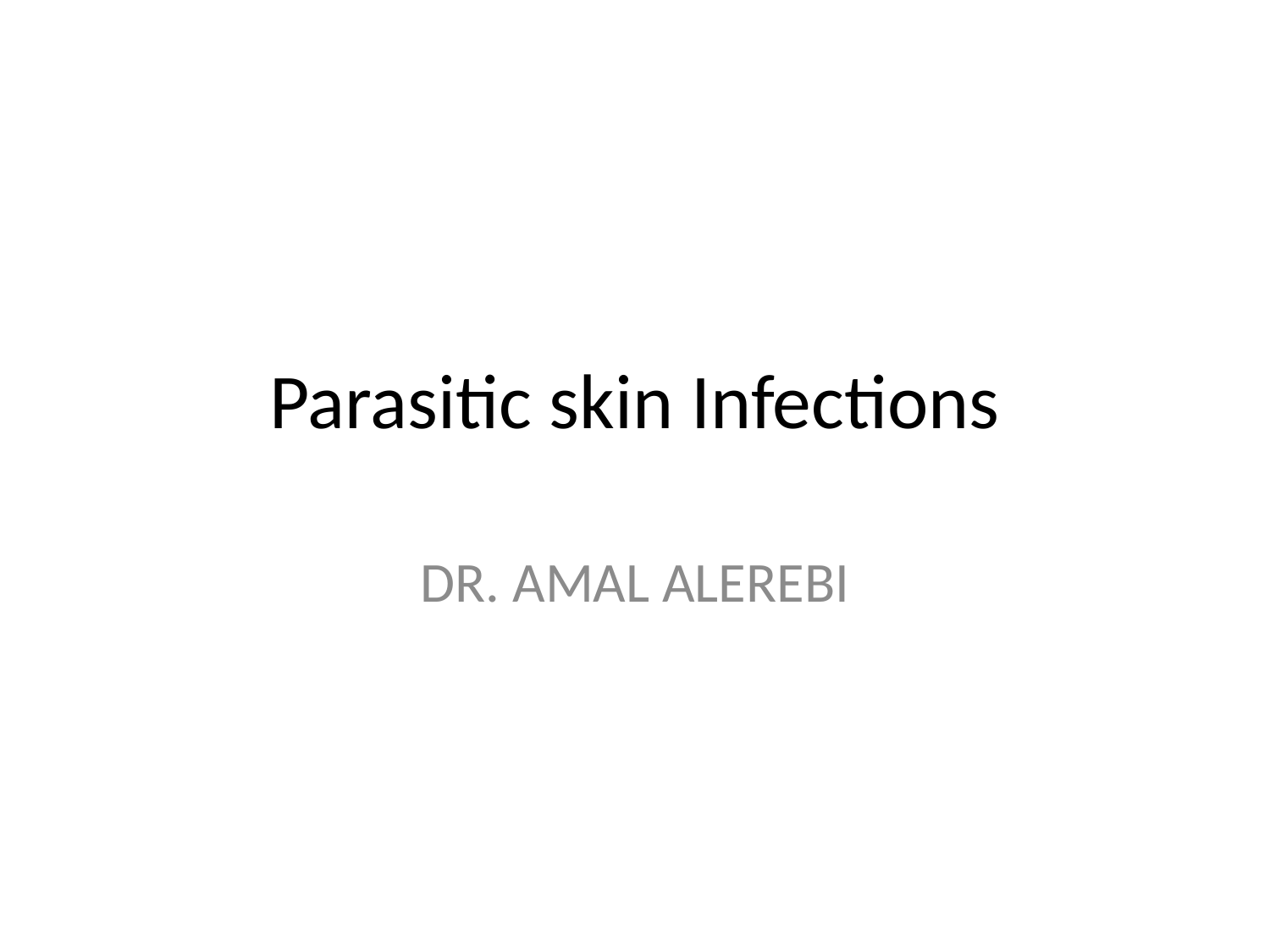

# Parasitic skin Infections
DR. AMAL ALEREBI